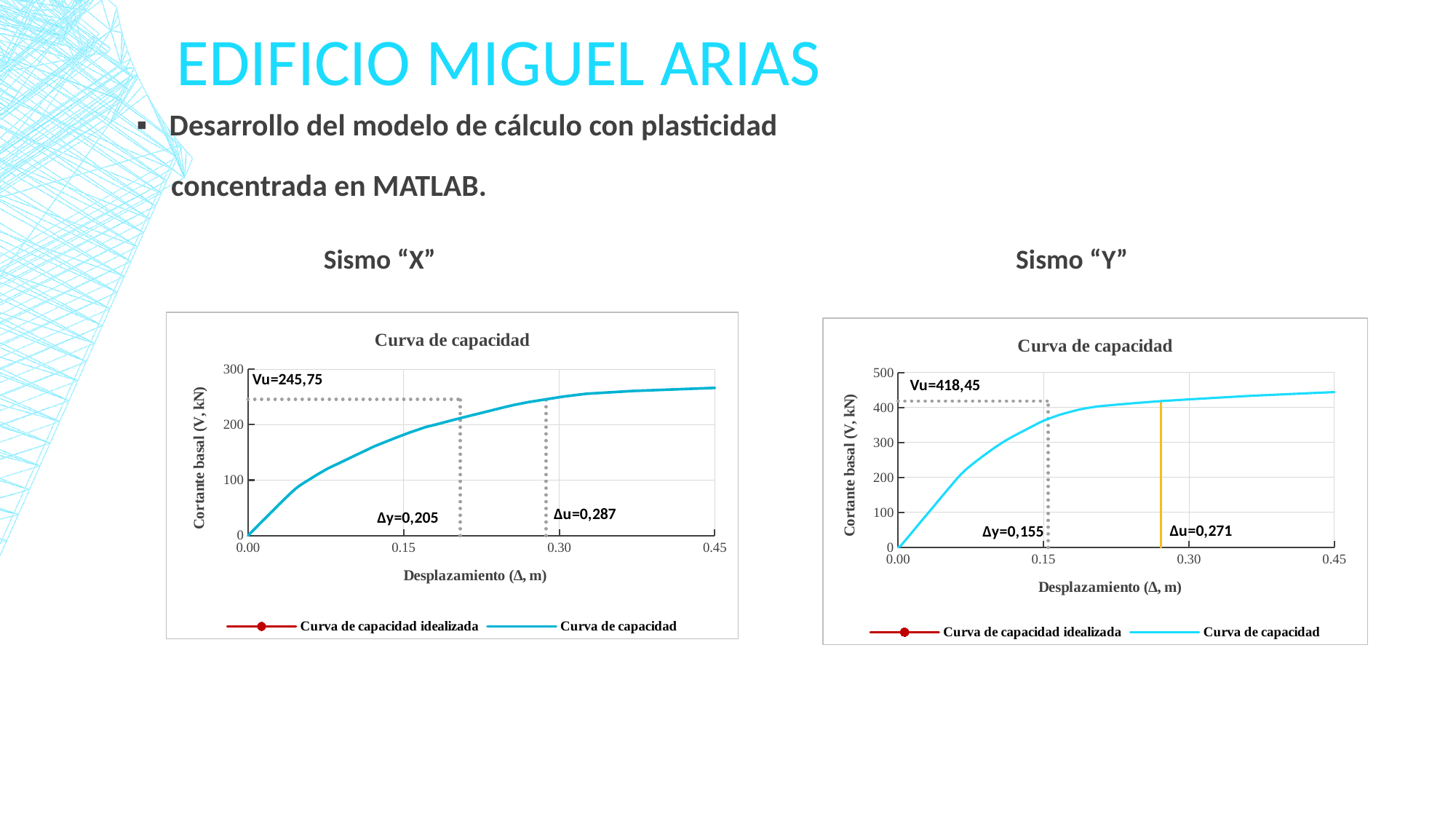

# EDIFICIO MIGUEL ARIAS
Desarrollo del modelo de cálculo con plasticidad
     concentrada en MATLAB.
Sismo “X”

Sismo “Y”

### Chart: Curva de capacidad

| Category |  |  |  |  |  |  |
|---|---|---|---|---|---|---|

### Chart: Curva de capacidad

| Category |  |  |  |  |  |  |
|---|---|---|---|---|---|---|